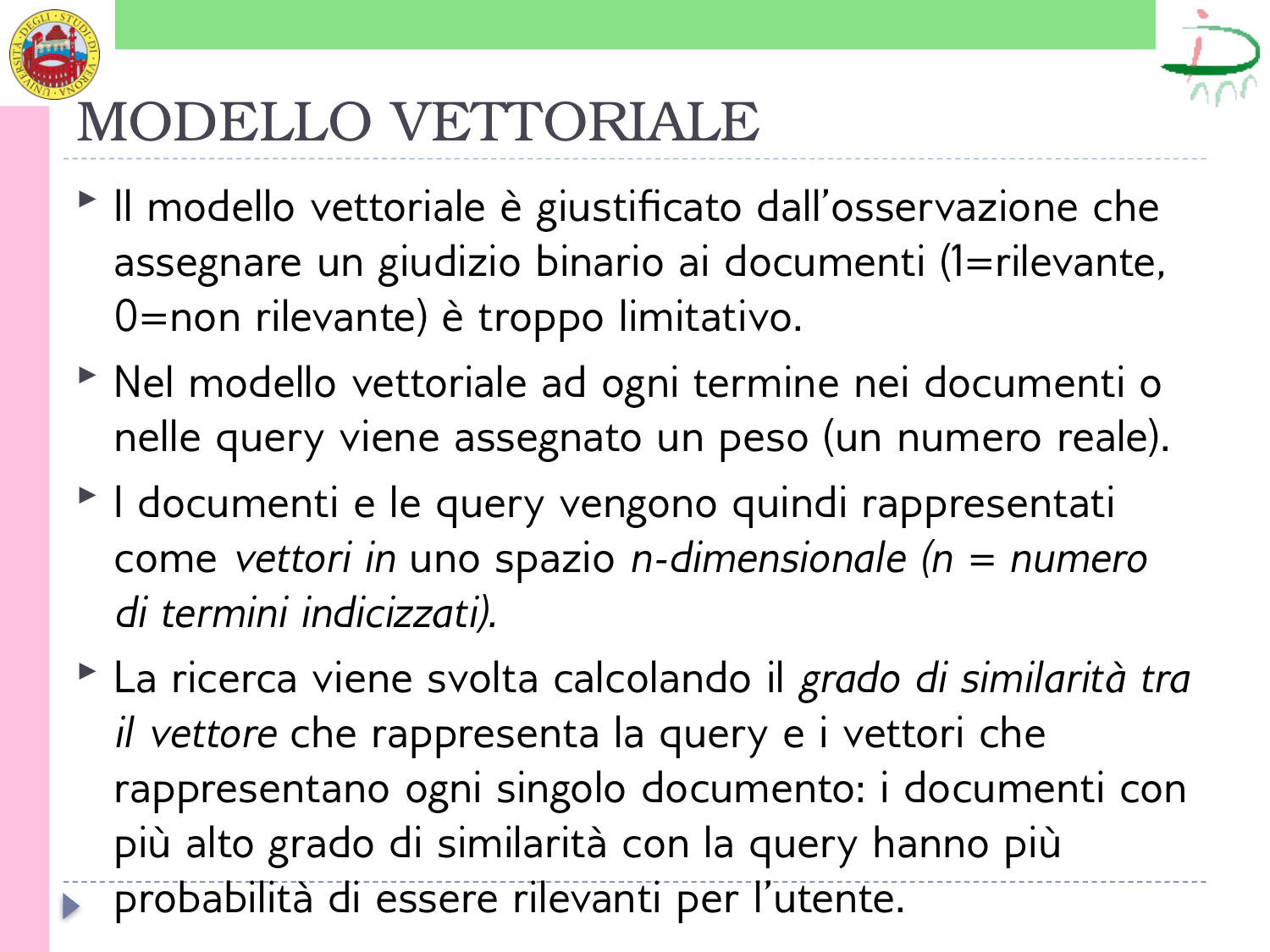

# MODELLO VETTORIALE
Il modello vettoriale è giustificato dall’osservazione che assegnare un giudizio binario ai documenti (1=rilevante, 0=non rilevante) è troppo limitativo.
Nel modello vettoriale ad ogni termine nei documenti o nelle query viene assegnato un peso (un numero reale).
I documenti e le query vengono quindi rappresentati come vettori in uno spazio n-dimensionale (n = numero di termini indicizzati).
La ricerca viene svolta calcolando il grado di similarità tra il vettore che rappresenta la query e i vettori che rappresentano ogni singolo documento: i documenti con più alto grado di similarità con la query hanno più probabilità di essere rilevanti per l’utente.